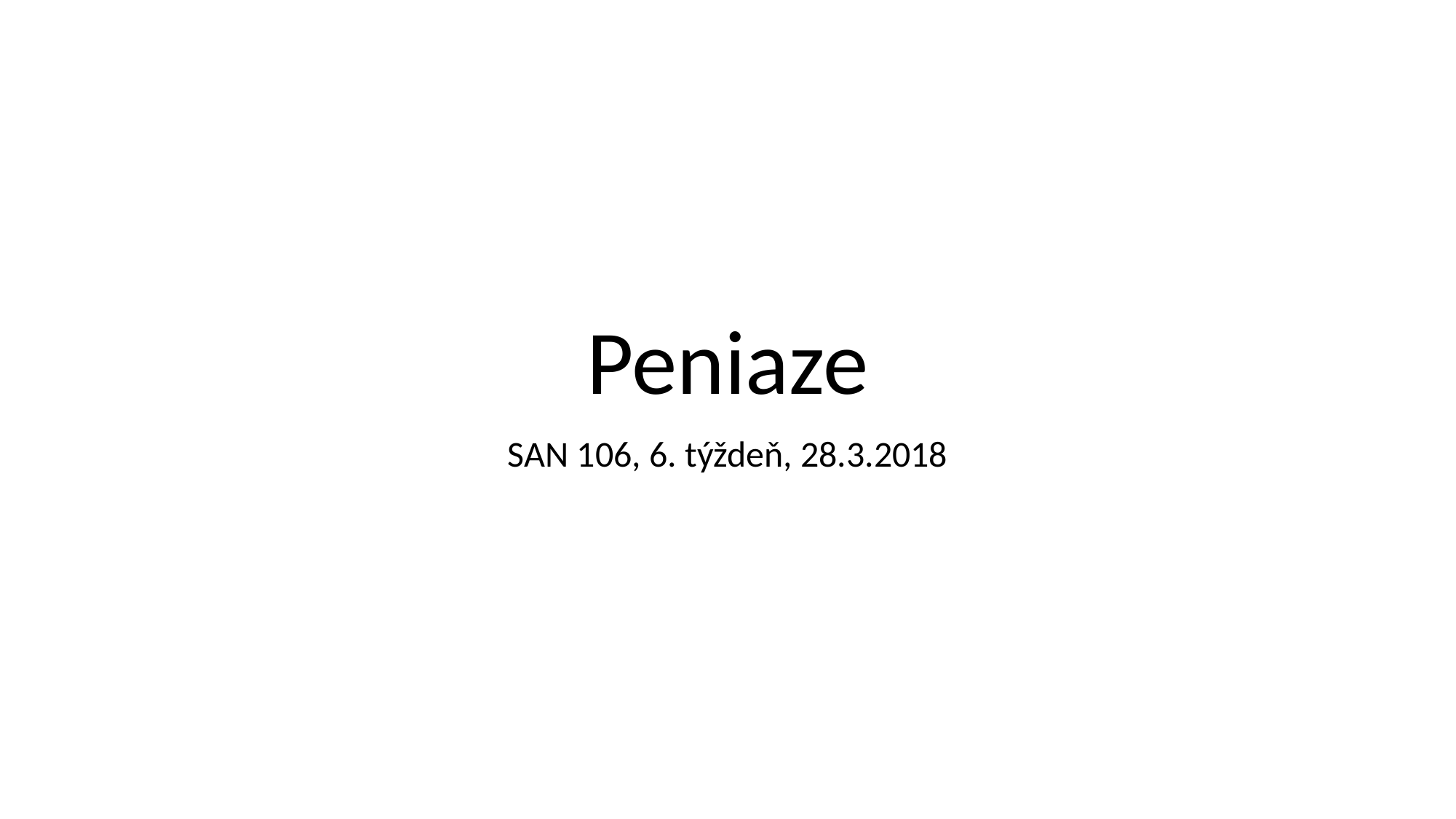

# Peniaze
SAN 106, 6. týždeň, 28.3.2018